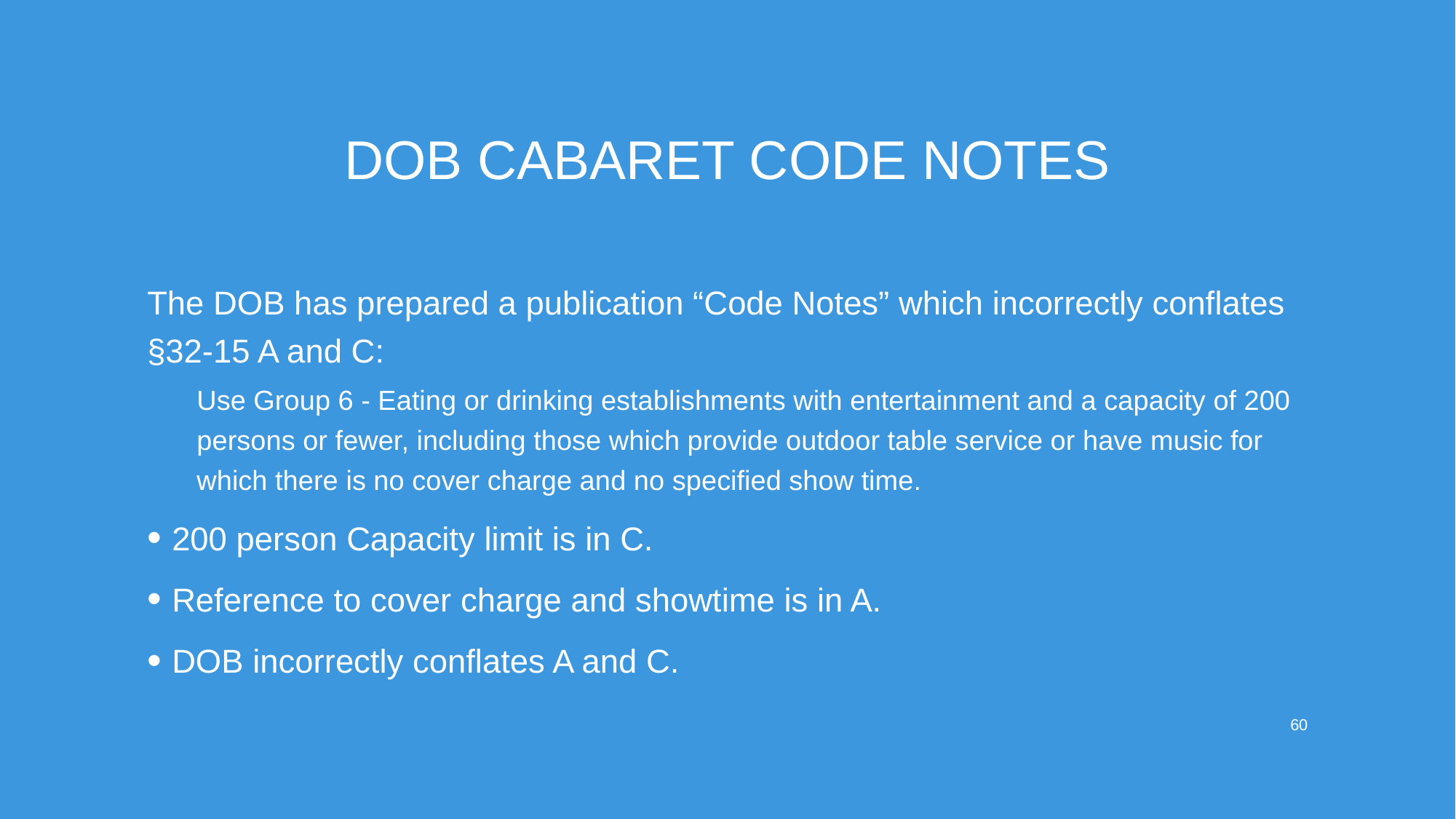

# DOB Cabaret Code Notes
The DOB has prepared a publication “Code Notes” which incorrectly conflates §32-15 A and C:
Use Group 6 - Eating or drinking establishments with entertainment and a capacity of 200 persons or fewer, including those which provide outdoor table service or have music for which there is no cover charge and no specified show time.
200 person Capacity limit is in C.
Reference to cover charge and showtime is in A.
DOB incorrectly conflates A and C.
60